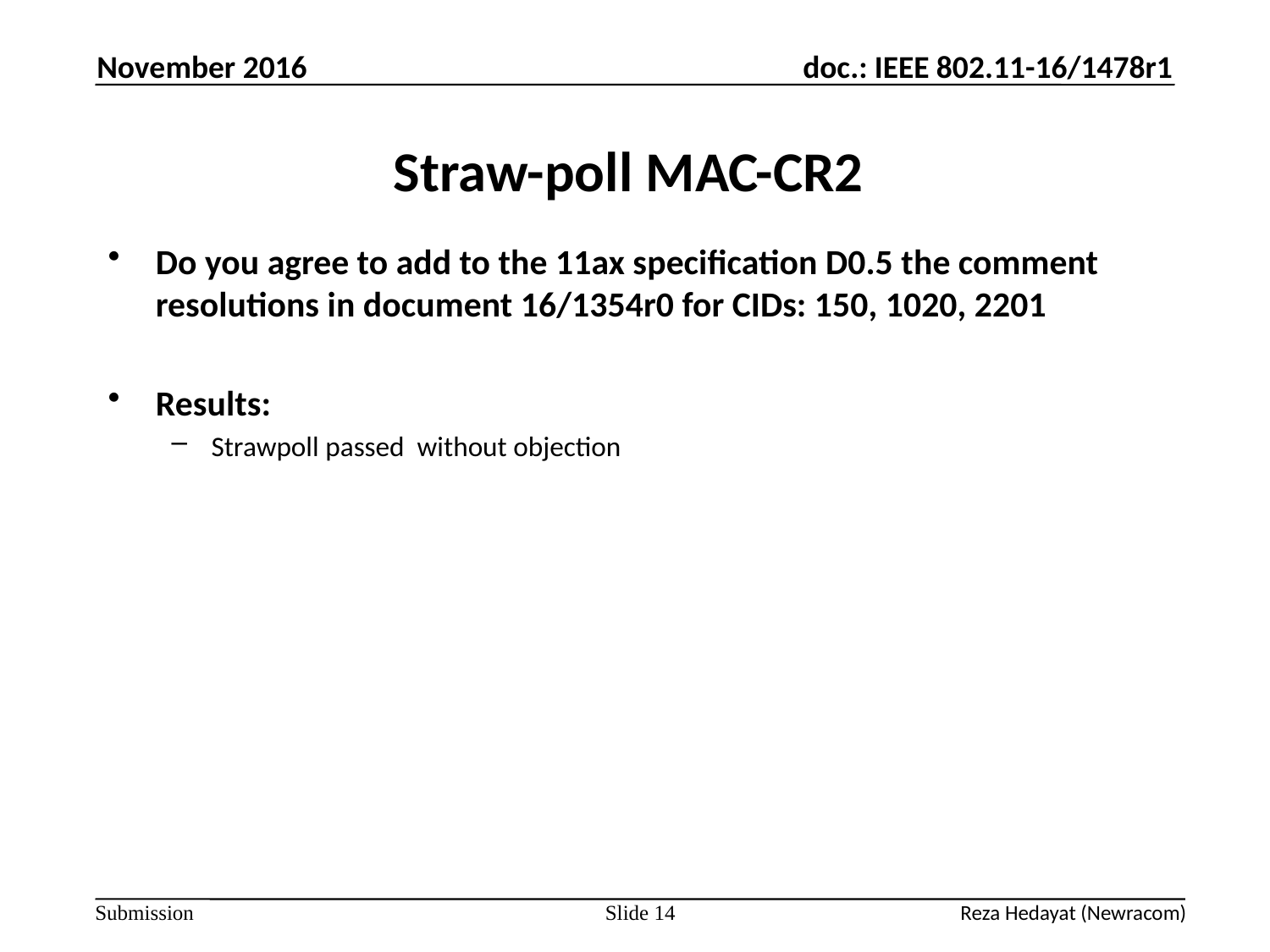

November 2016
# Straw-poll MAC-CR2
Do you agree to add to the 11ax specification D0.5 the comment resolutions in document 16/1354r0 for CIDs: 150, 1020, 2201

Results:
Strawpoll passed  without objection

Slide 14
Reza Hedayat (Newracom)